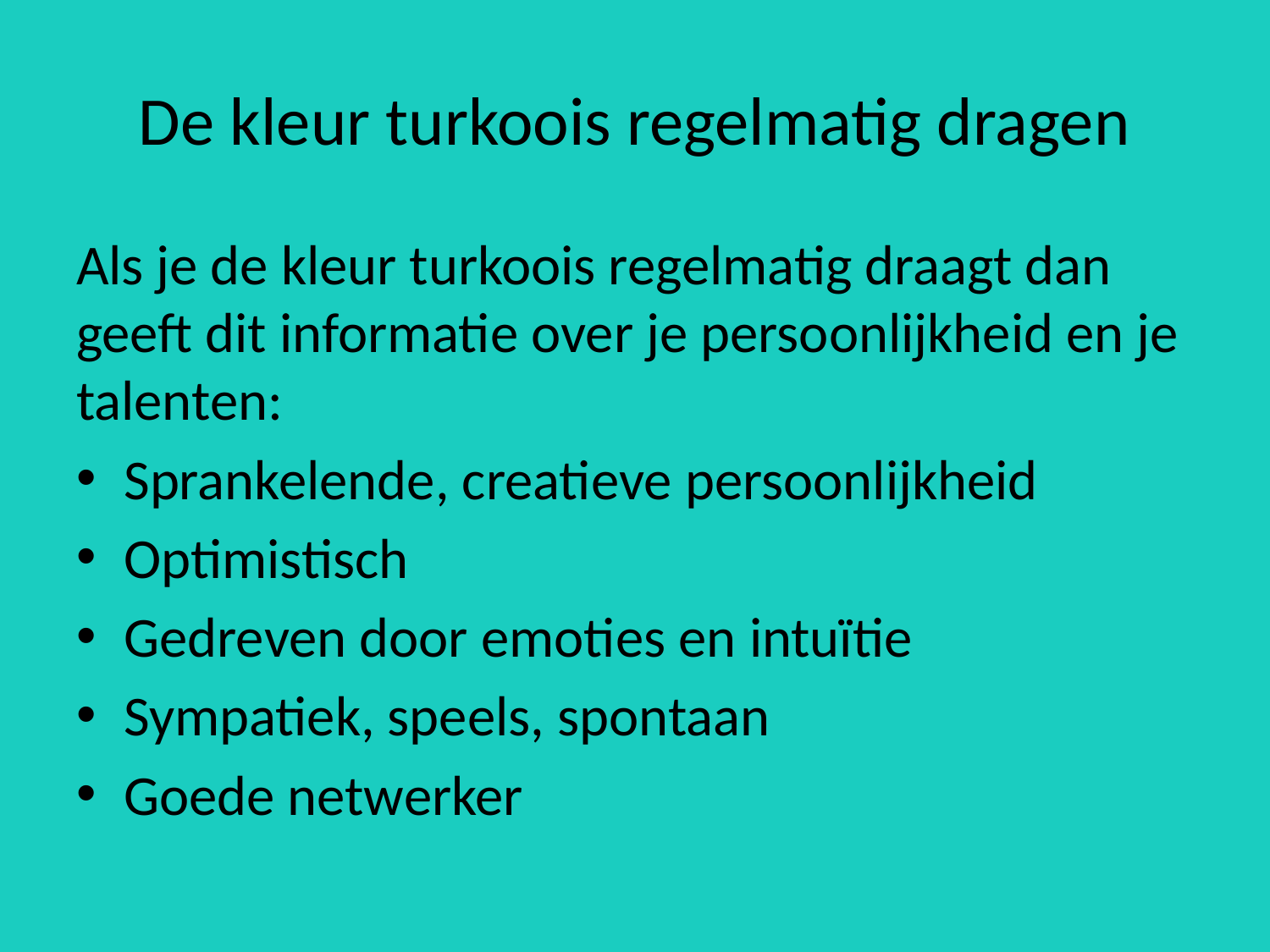

# De kleur turkoois regelmatig dragen
Als je de kleur turkoois regelmatig draagt dan geeft dit informatie over je persoonlijkheid en je talenten:
Sprankelende, creatieve persoonlijkheid
Optimistisch
Gedreven door emoties en intuïtie
Sympatiek, speels, spontaan
Goede netwerker